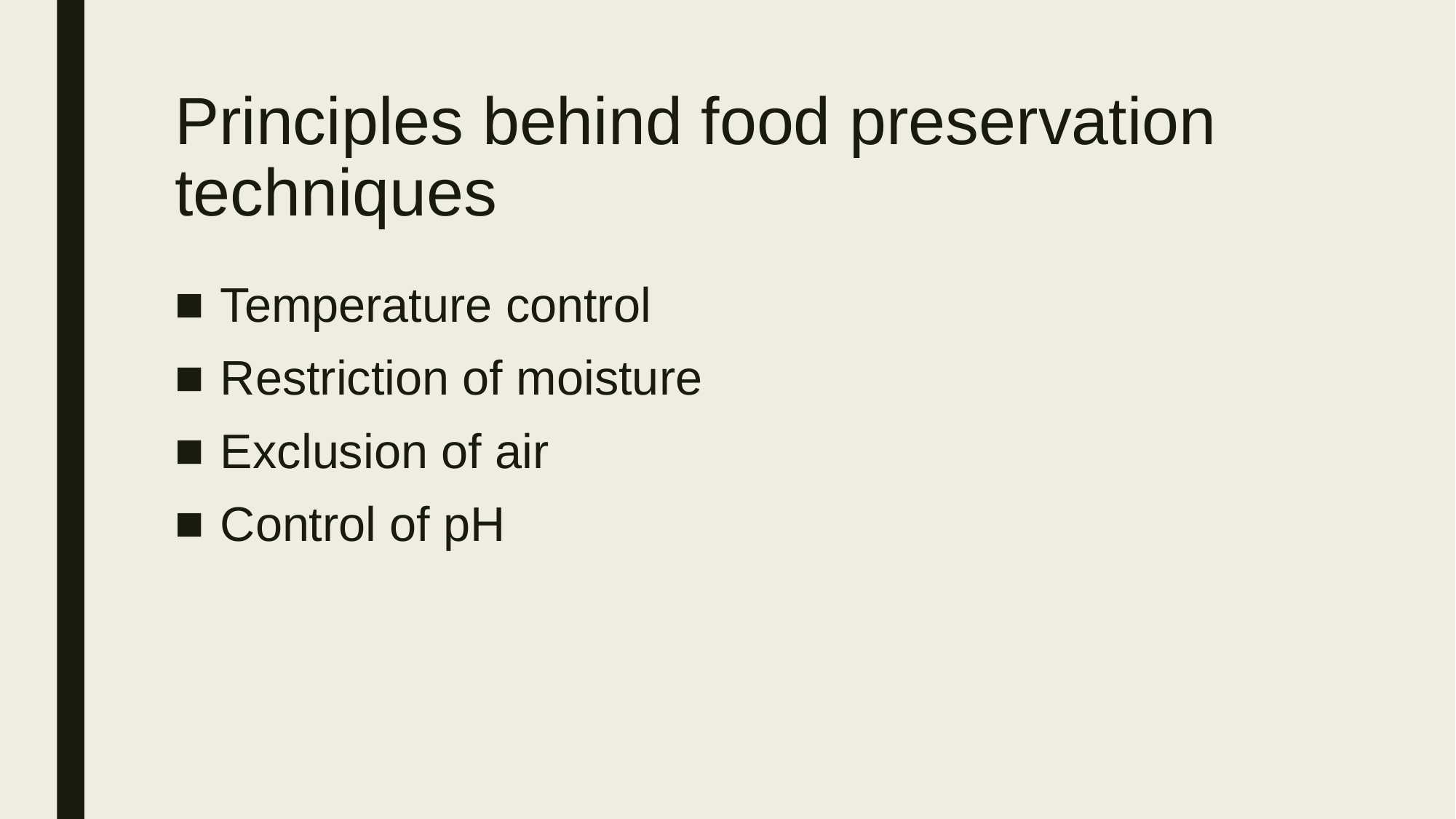

# Principles behind food preservation techniques
Temperature control
Restriction of moisture
Exclusion of air
Control of pH